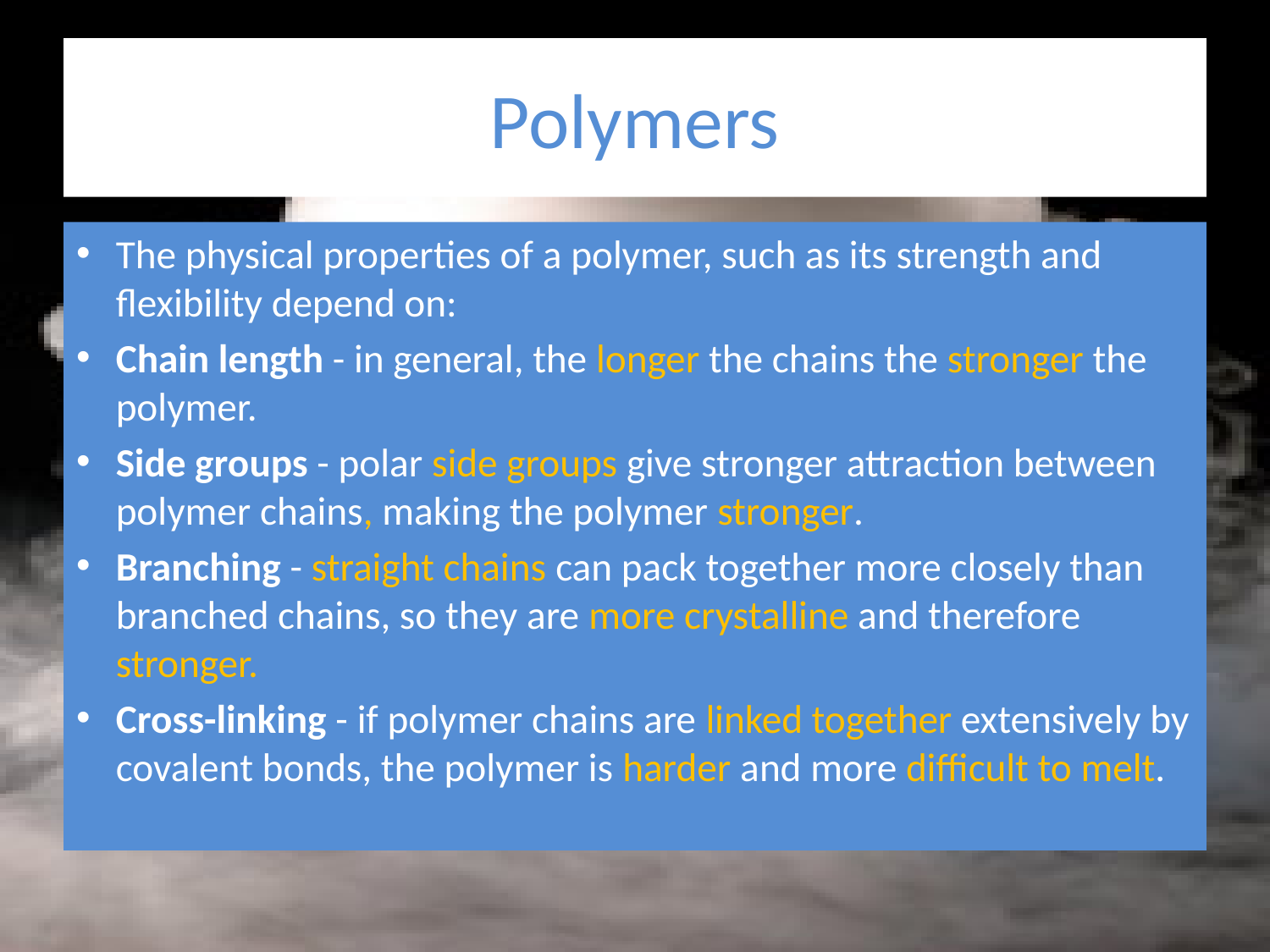

# Polymers
The physical properties of a polymer, such as its strength and flexibility depend on:
Chain length - in general, the longer the chains the stronger the polymer.
Side groups - polar side groups give stronger attraction between polymer chains, making the polymer stronger.
Branching - straight chains can pack together more closely than branched chains, so they are more crystalline and therefore stronger.
Cross-linking - if polymer chains are linked together extensively by covalent bonds, the polymer is harder and more difficult to melt.